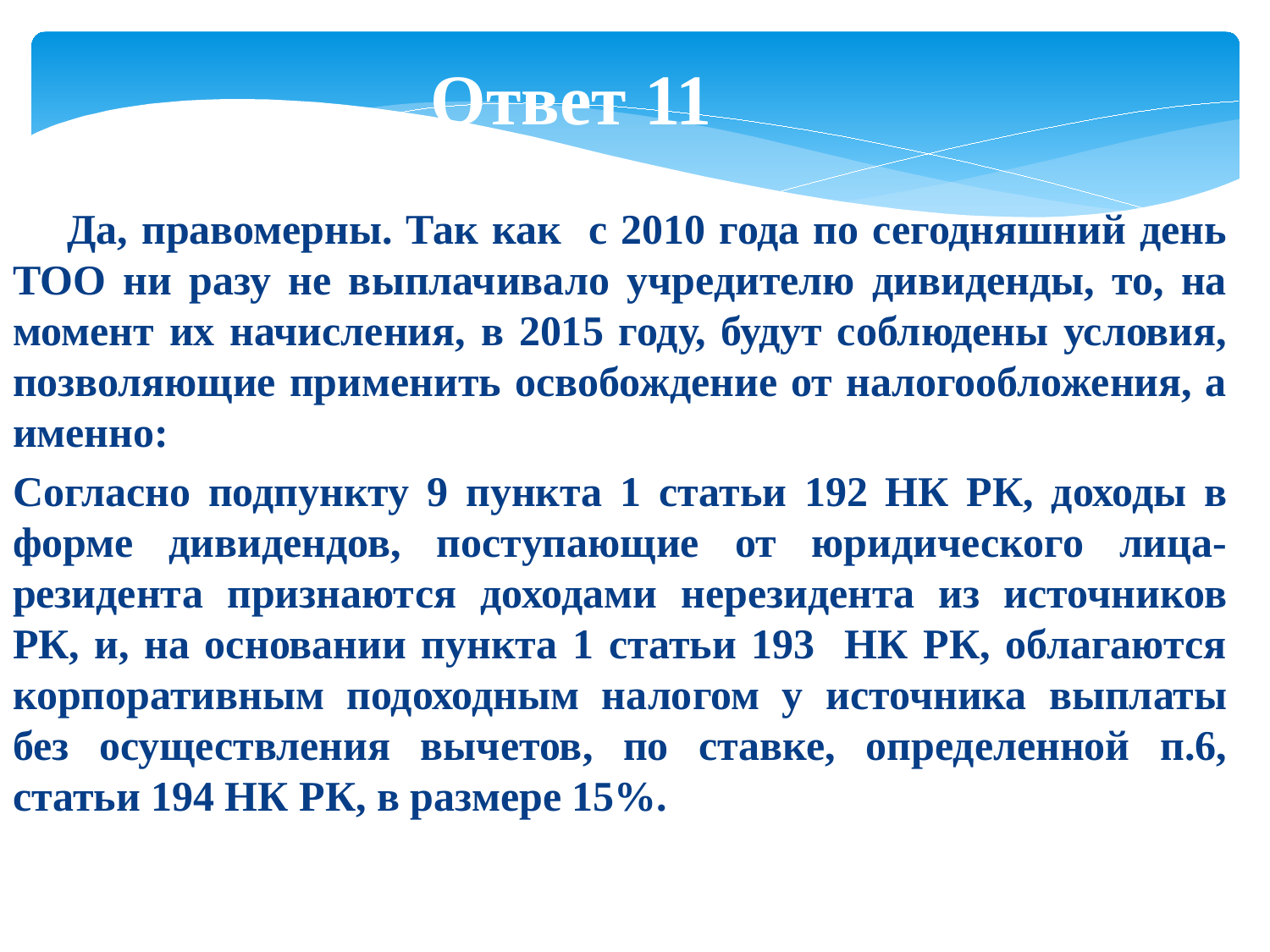

Ответ 11

    Да, правомерны. Так как  с 2010 года по сегодняшний день ТОО ни разу не выплачивало учредителю дивиденды, то, на момент их начисления, в 2015 году, будут соблюдены условия, позволяющие применить освобождение от налогообложения, а именно:
Согласно подпункту 9 пункта 1 статьи 192 НК РК, доходы в форме дивидендов, поступающие от юридического лица-резидента признаются доходами нерезидента из источников РК, и, на основании пункта 1 статьи 193  НК РК, облагаются корпоративным подоходным налогом у источника выплаты без осуществления вычетов, по ставке, определенной п.6, статьи 194 НК РК, в размере 15%.